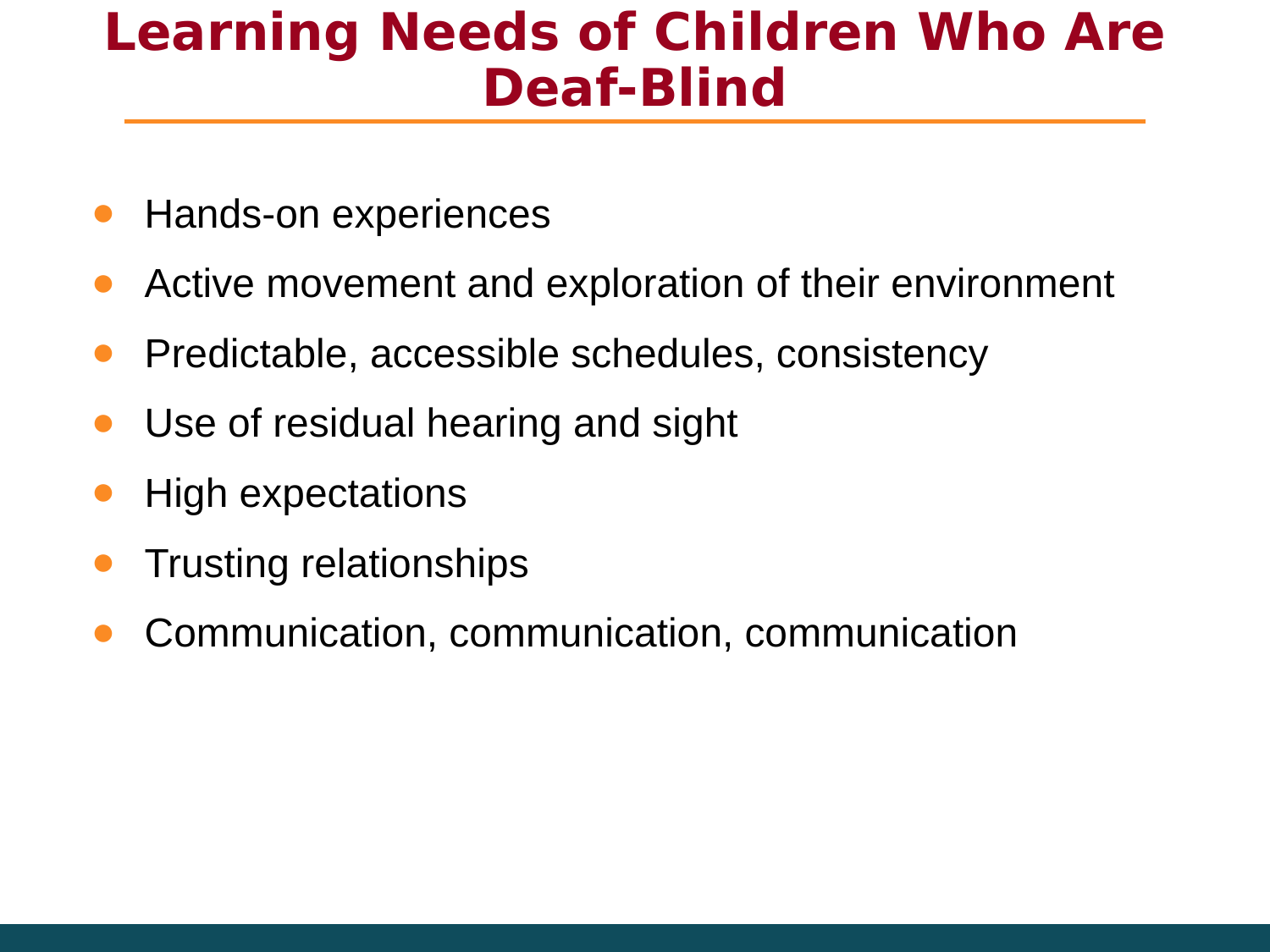

# Learning Needs of Children Who Are Deaf-Blind
Hands-on experiences
Active movement and exploration of their environment
Predictable, accessible schedules, consistency
Use of residual hearing and sight
High expectations
Trusting relationships
Communication, communication, communication